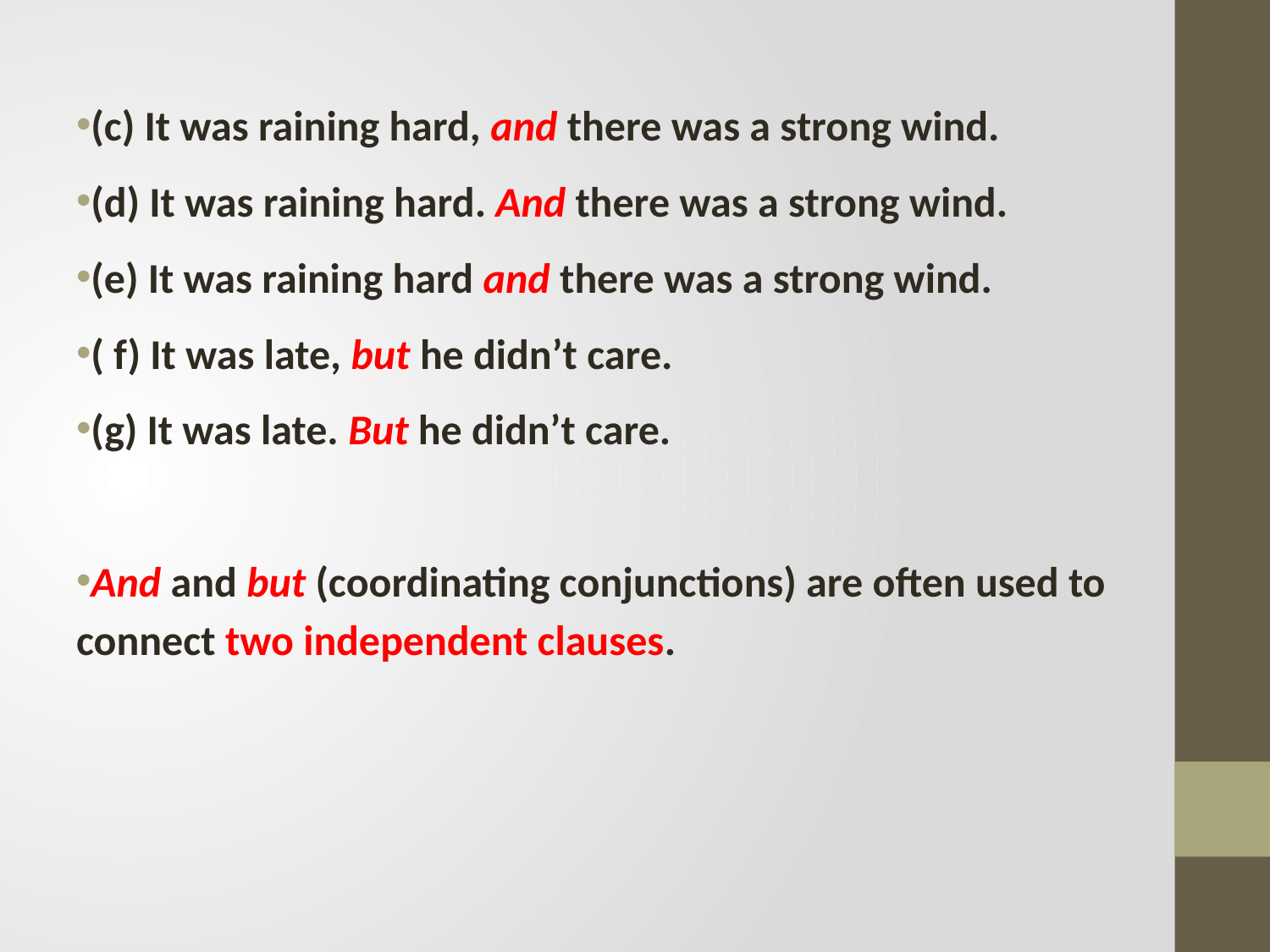

(c) It was raining hard, and there was a strong wind.
(d) It was raining hard. And there was a strong wind.
(e) It was raining hard and there was a strong wind.
( f) It was late, but he didn’t care.
(g) It was late. But he didn’t care.

And and but (coordinating conjunctions) are often used to connect two independent clauses.